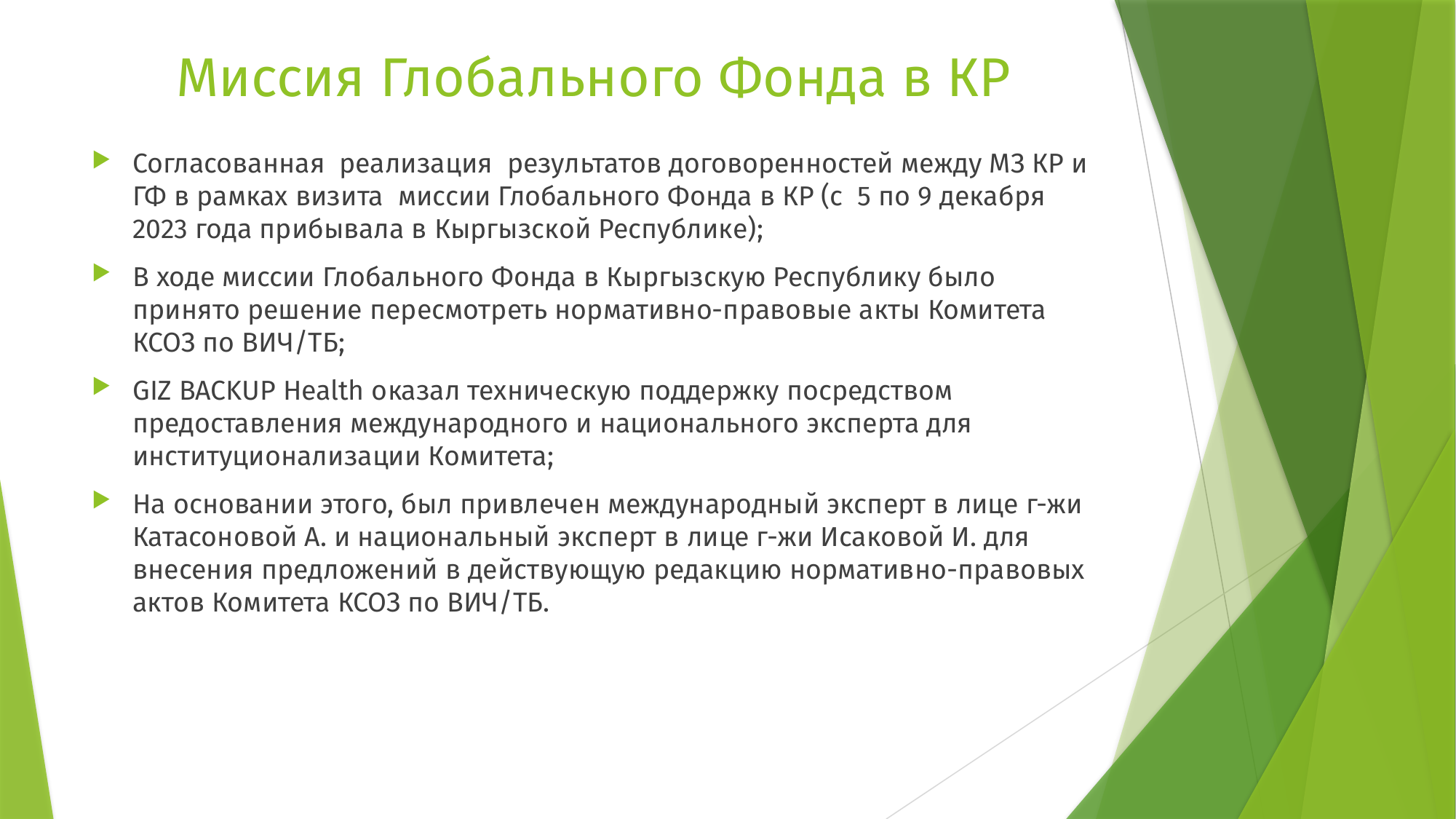

# Миссия Глобального Фонда в КР
Согласованная  реализация  результатов договоренностей между МЗ КР и ГФ в рамках визита  миссии Глобального Фонда в КР (с  5 по 9 декабря 2023 года прибывала в Кыргызской Республике);
В ходе миссии Глобального Фонда в Кыргызскую Республику было принято решение пересмотреть нормативно-правовые акты Комитета КСОЗ по ВИЧ/ТБ;
GIZ BACKUP Health оказал техническую поддержку посредством предоставления международного и национального эксперта для институционализации Комитета;
На основании этого, был привлечен международный эксперт в лице г-жи Катасоновой А. и национальный эксперт в лице г-жи Исаковой И. для внесения предложений в действующую редакцию нормативно-правовых актов Комитета КСОЗ по ВИЧ/ТБ.